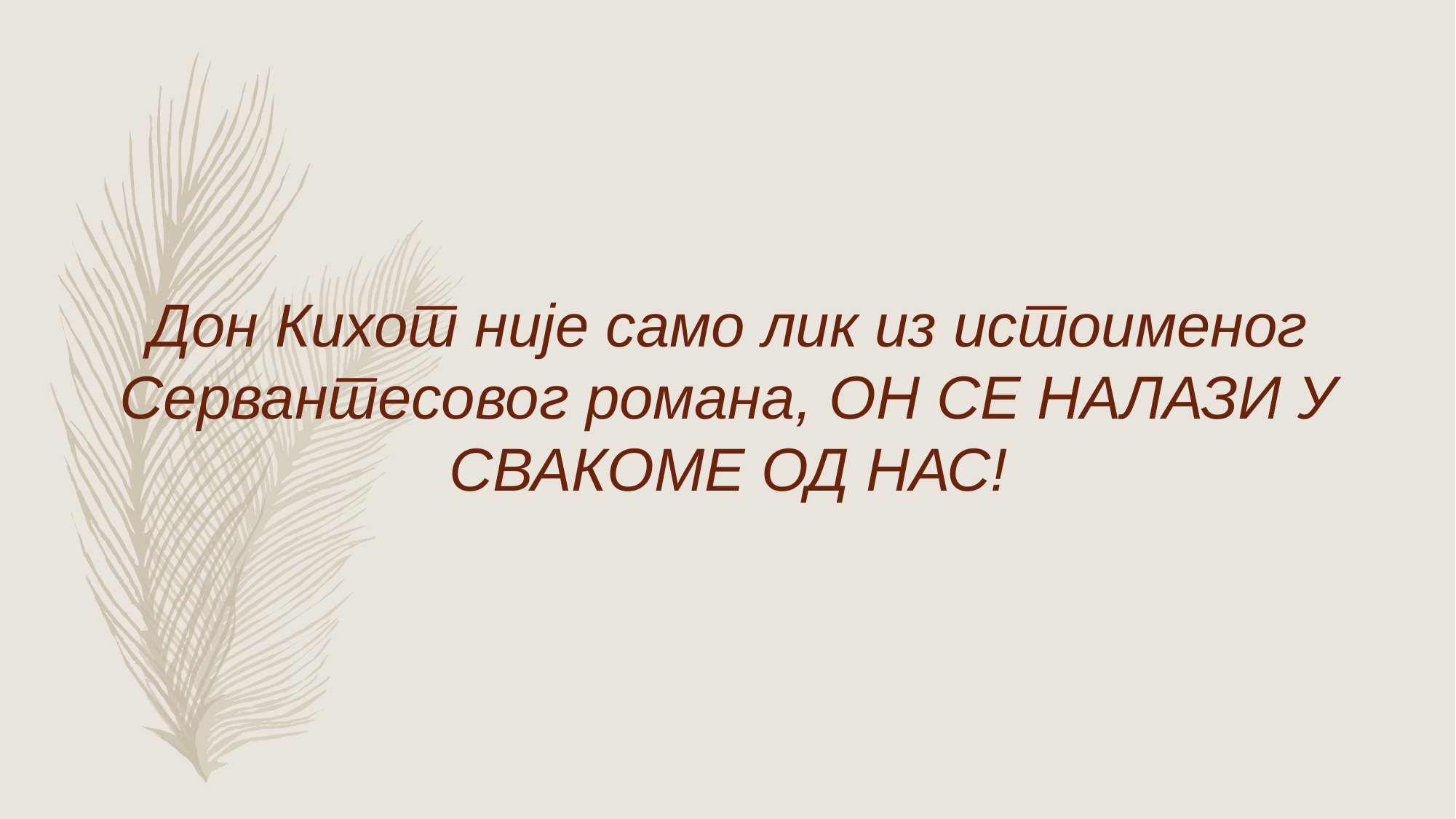

# Дон Кихот није само лик из истоименог Сервантесовог романа, ОН СЕ НАЛАЗИ У СВАКОМЕ ОД НАС!